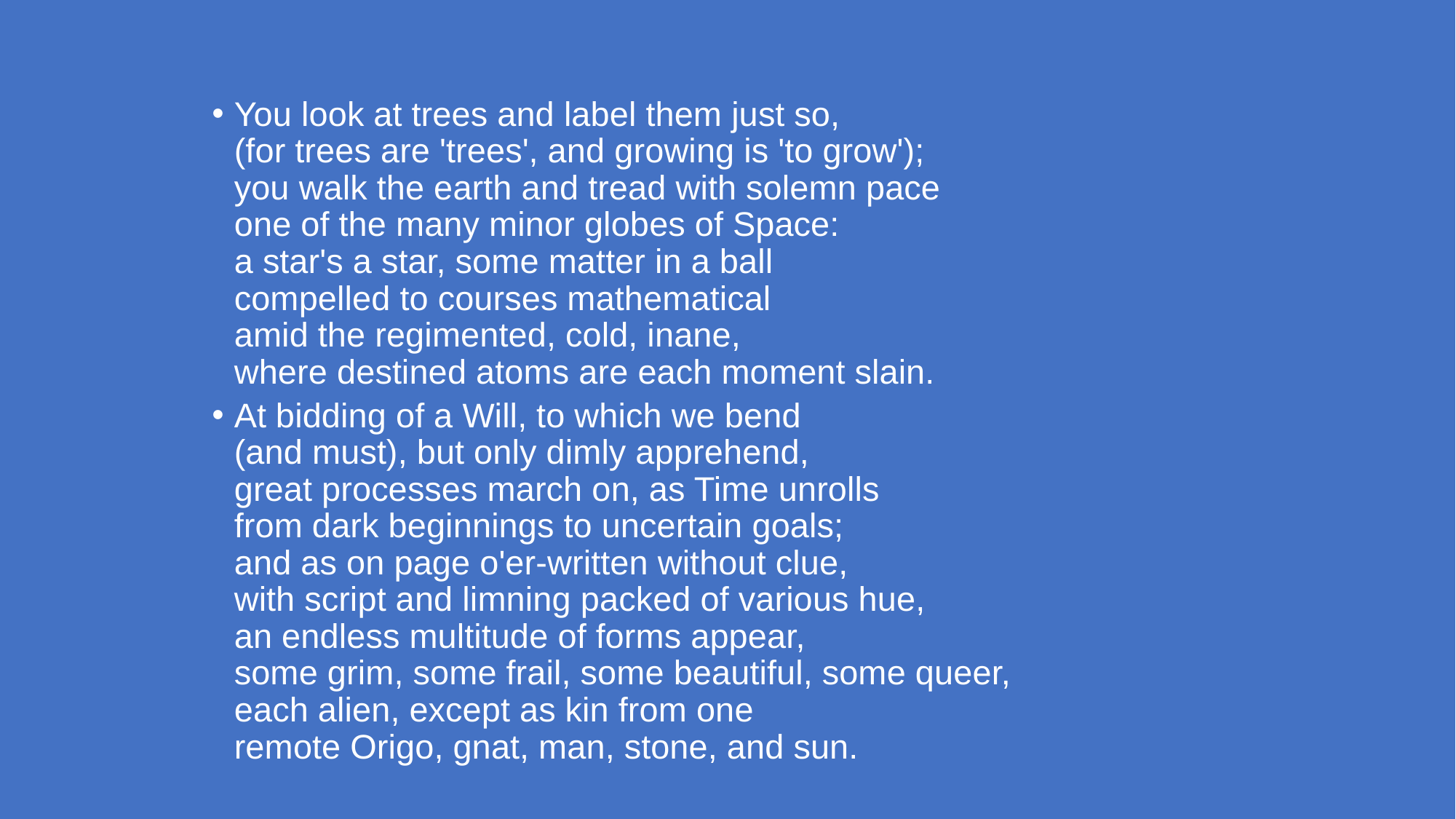

You look at trees and label them just so,
(for trees are 'trees', and growing is 'to grow');
you walk the earth and tread with solemn pace
one of the many minor globes of Space:
a star's a star, some matter in a ball
compelled to courses mathematical
amid the regimented, cold, inane,
where destined atoms are each moment slain.
At bidding of a Will, to which we bend
(and must), but only dimly apprehend,
great processes march on, as Time unrolls
from dark beginnings to uncertain goals;
and as on page o'er-written without clue,
with script and limning packed of various hue,
an endless multitude of forms appear,
some grim, some frail, some beautiful, some queer,
each alien, except as kin from one
remote Origo, gnat, man, stone, and sun.
#